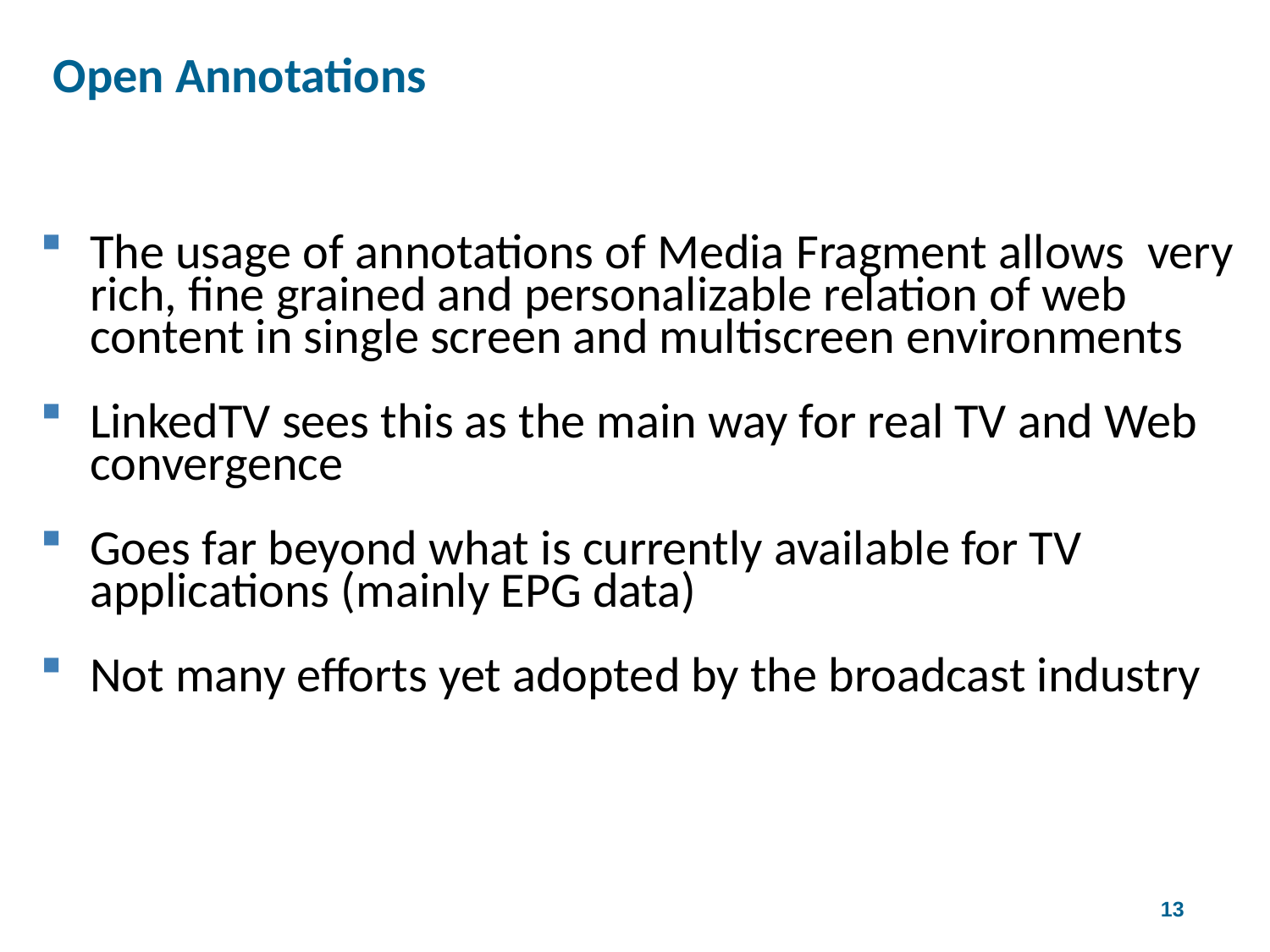

# Open Annotations

The usage of annotations of Media Fragment allows  very rich, fine grained and personalizable relation of web content in single screen and multiscreen environments

LinkedTV sees this as the main way for real TV and Web convergence

Goes far beyond what is currently available for TV applications (mainly EPG data)

Not many efforts yet adopted by the broadcast industry

4th W3CWeb & TV Workshop